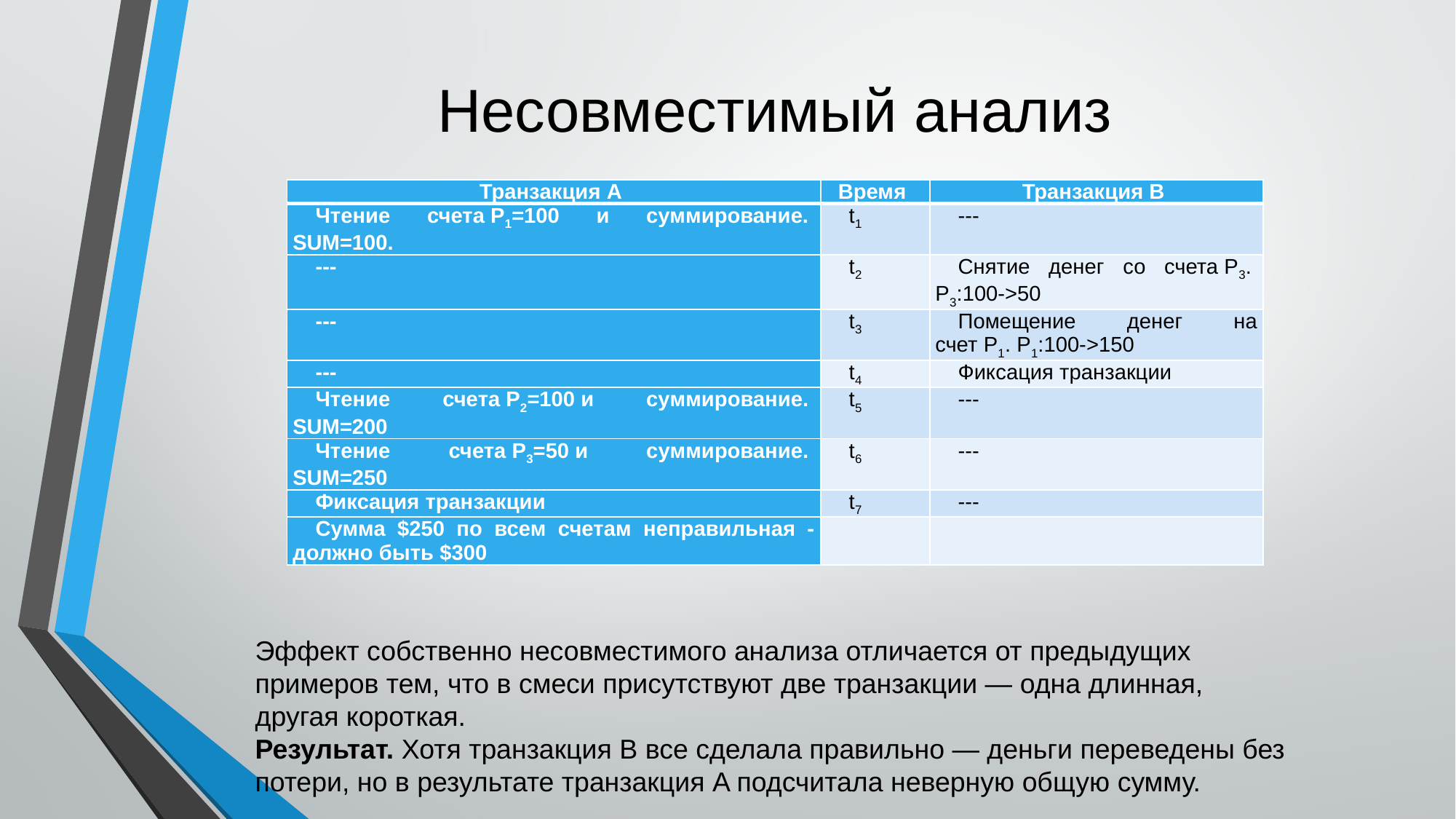

# Несовместимый анализ
| Транзакция A | Время | Транзакция B |
| --- | --- | --- |
| Чтение счета P1=100 и суммирование.  SUM=100. | t1 | --- |
| --- | t2 | Снятие денег со счета P3.  P3:100->50 |
| --- | t3 | Помещение денег на счет P1. P1:100->150 |
| --- | t4 | Фиксация транзакции |
| Чтение счета P2=100 и суммирование.  SUM=200 | t5 | --- |
| Чтение счета P3=50 и суммирование.  SUM=250 | t6 | --- |
| Фиксация транзакции | t7 | --- |
| Сумма $250 по всем счетам неправильная - должно быть $300 |  |  |
Эффект собственно несовместимого анализа отличается от предыдущих примеров тем, что в смеси присутствуют две транзакции — одна длинная, другая короткая.
Результат. Хотя транзакция B все сделала правильно — деньги переведены без потери, но в результате транзакция A подсчитала неверную общую сумму.